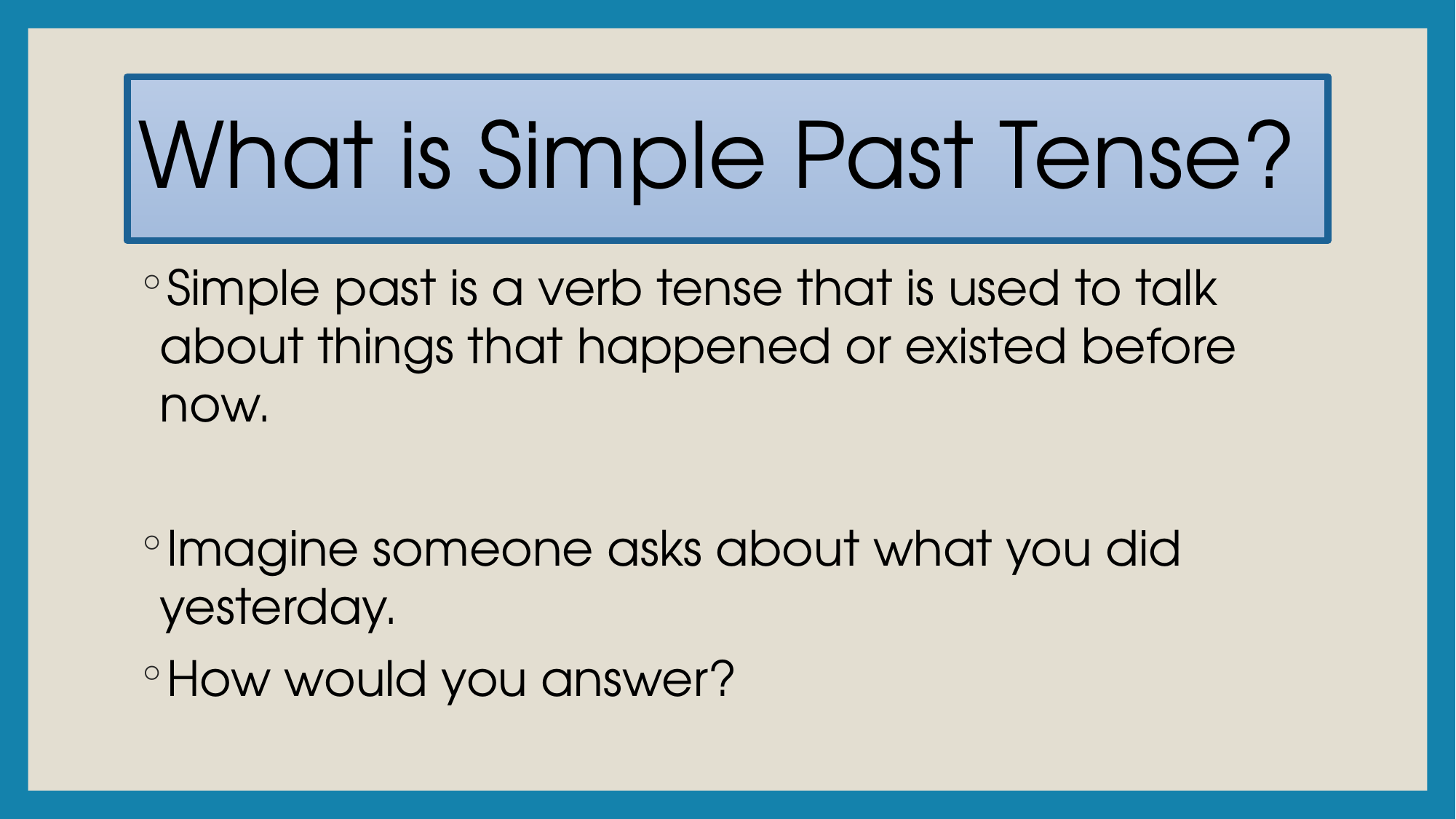

# What is Simple Past Tense?
Simple past is a verb tense that is used to talk about things that happened or existed before now.

Imagine someone asks about what you did yesterday.
How would you answer?